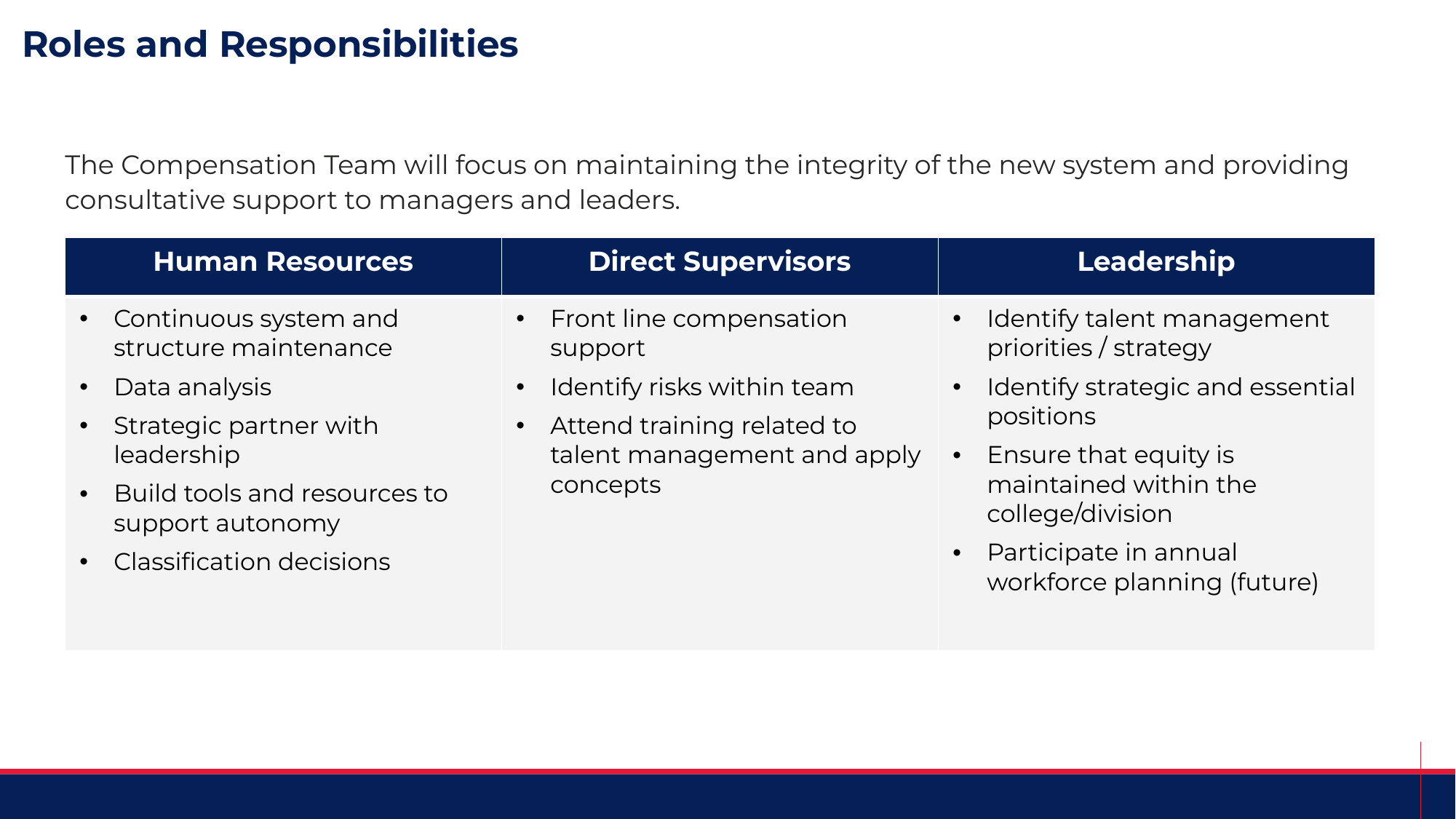

Roles and Responsibilities

The Compensation Team will focus on maintaining the integrity of the new system and providing consultative support to managers and leaders.
| Human Resources | Direct Supervisors | Leadership |
| --- | --- | --- |
| Continuous system and structure maintenance Data analysis Strategic partner with leadership Build tools and resources to support autonomy Classification decisions | Front line compensation support Identify risks within team Attend training related to talent management and apply concepts | Identify talent management priorities / strategy Identify strategic and essential positions Ensure that equity is maintained within the college/division Participate in annual workforce planning (future) |